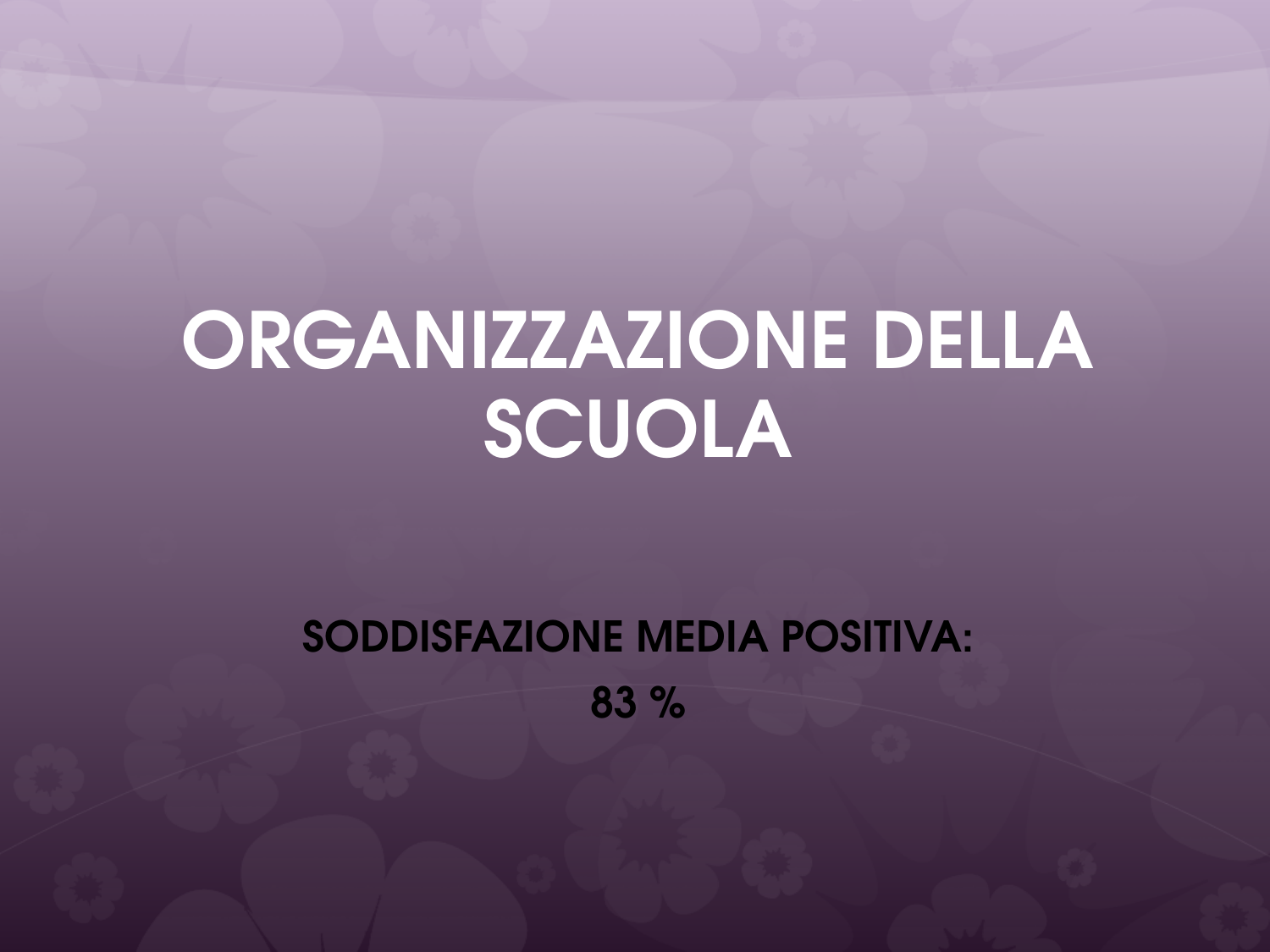

# ORGANIZZAZIONE DELLA SCUOLA

SODDISFAZIONE MEDIA POSITIVA:
83 %